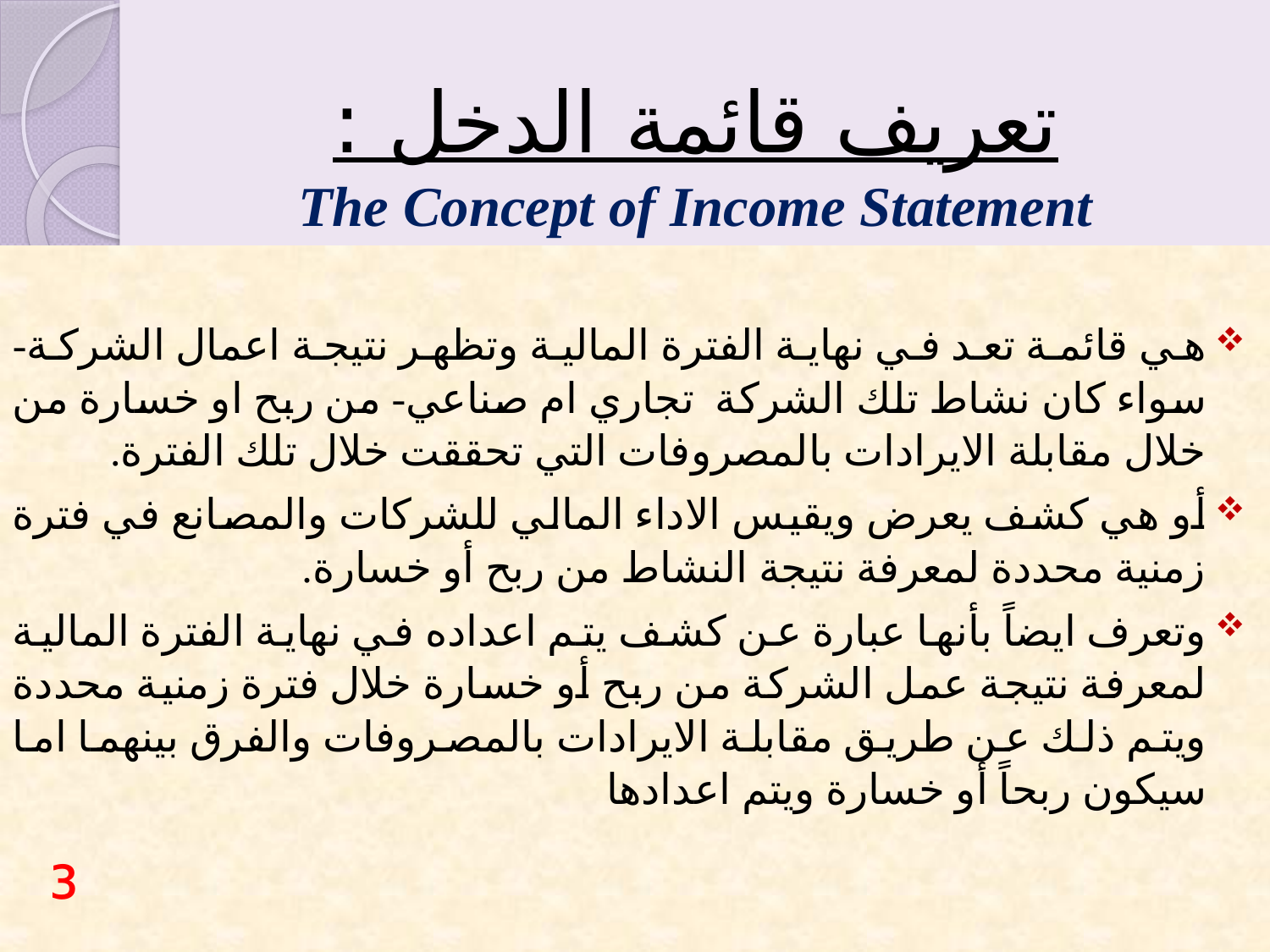

# تعريف قائمة الدخل : The Concept of Income Statement

هي قائمة تعد في نهاية الفترة المالية وتظهر نتيجة اعمال الشركة- سواء كان نشاط تلك الشركة  تجاري ام صناعي- من ربح او خسارة من خلال مقابلة الايرادات بالمصروفات التي تحققت خلال تلك الفترة.
أو هي كشف يعرض ويقيس الاداء المالي للشركات والمصانع في فترة زمنية محددة لمعرفة نتيجة النشاط من ربح أو خسارة.
وتعرف ايضاً بأنها عبارة عن كشف يتم اعداده في نهاية الفترة المالية لمعرفة نتيجة عمل الشركة من ربح أو خسارة خلال فترة زمنية محددة ويتم ذلك عن طريق مقابلة الايرادات بالمصروفات والفرق بينهما اما سيكون ربحاً أو خسارة ويتم اعدادها

3